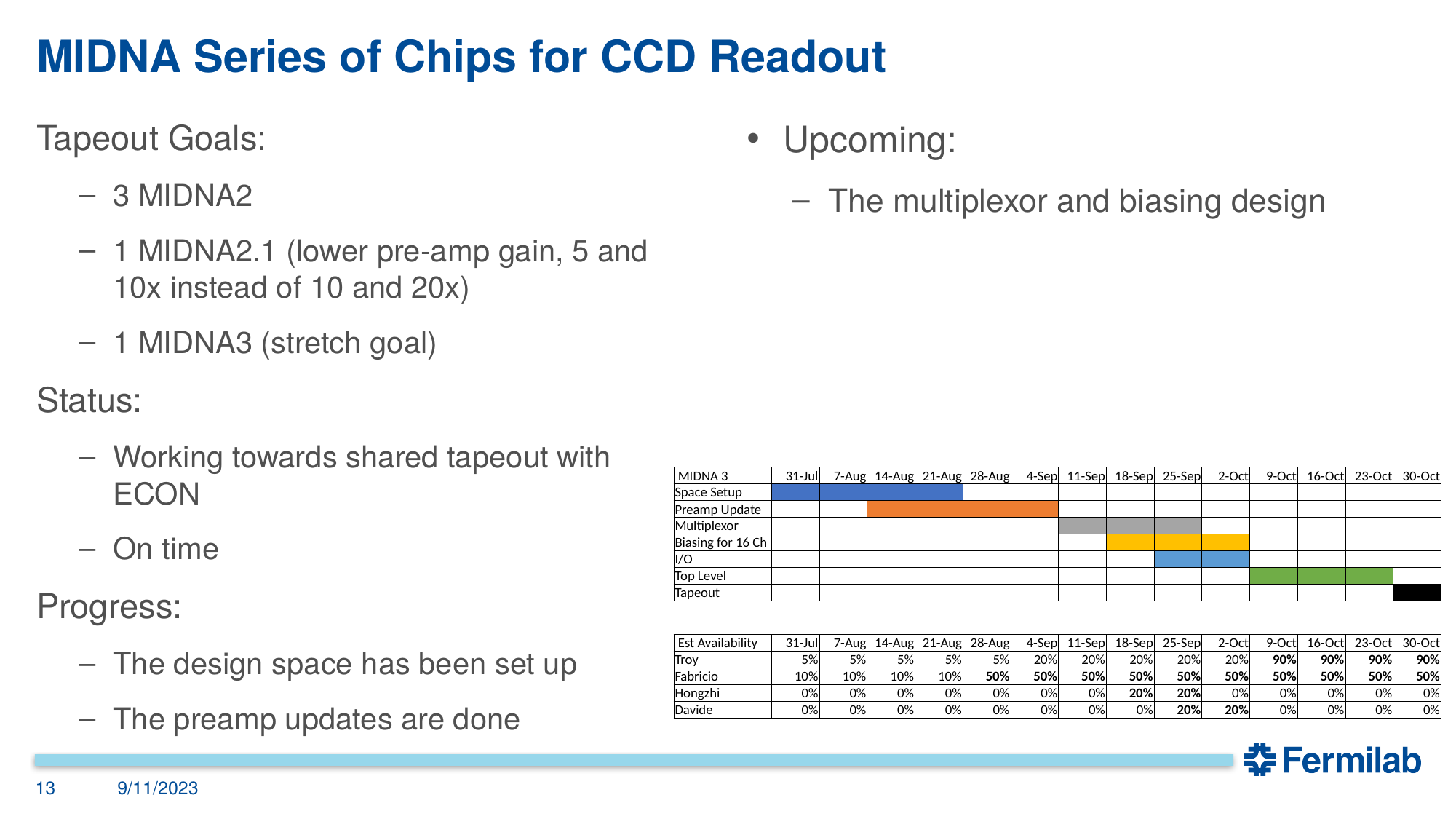

# MIDNA Series of Chips for CCD Readout
Tapeout Goals:
3 MIDNA2
1 MIDNA2.1 (lower pre-amp gain, 5 and 10x instead of 10 and 20x)
1 MIDNA3 (stretch goal)
Status:
Working towards shared tapeout with ECON
On time
Progress:
The design space has been set up
The preamp updates are done

Upcoming:
The multiplexor and biasing design

| MIDNA 3 | 31-Jul | 7-Aug | 14-Aug | 21-Aug | 28-Aug | 4-Sep | 11-Sep | 18-Sep | 25-Sep | 2-Oct | 9-Oct | 16-Oct | 23-Oct | 30-Oct |
| --- | --- | --- | --- | --- | --- | --- | --- | --- | --- | --- | --- | --- | --- | --- |
| Space Setup |  |  |  |  |  |  |  |  |  |  |  |  |  |  |
| Preamp Update |  |  |  |  |  |  |  |  |  |  |  |  |  |  |
| Multiplexor |  |  |  |  |  |  |  |  |  |  |  |  |  |  |
| Biasing for 16 Ch |  |  |  |  |  |  |  |  |  |  |  |  |  |  |
| I/O |  |  |  |  |  |  |  |  |  |  |  |  |  |  |
| Top Level |  |  |  |  |  |  |  |  |  |  |  |  |  |  |
| Tapeout |  |  |  |  |  |  |  |  |  |  |  |  |  |  |
|  |  |  |  |  |  |  |  |  |  |  |  |  |  |  |
|  |  |  |  |  |  |  |  |  |  |  |  |  |  |  |
| Est Availability | 31-Jul | 7-Aug | 14-Aug | 21-Aug | 28-Aug | 4-Sep | 11-Sep | 18-Sep | 25-Sep | 2-Oct | 9-Oct | 16-Oct | 23-Oct | 30-Oct |
| Troy | 5% | 5% | 5% | 5% | 5% | 20% | 20% | 20% | 20% | 20% | 90% | 90% | 90% | 90% |
| Fabricio | 10% | 10% | 10% | 10% | 50% | 50% | 50% | 50% | 50% | 50% | 50% | 50% | 50% | 50% |
| Hongzhi | 0% | 0% | 0% | 0% | 0% | 0% | 0% | 20% | 20% | 0% | 0% | 0% | 0% | 0% |
| Davide | 0% | 0% | 0% | 0% | 0% | 0% | 0% | 0% | 20% | 20% | 0% | 0% | 0% | 0% |
13
9/11/2023